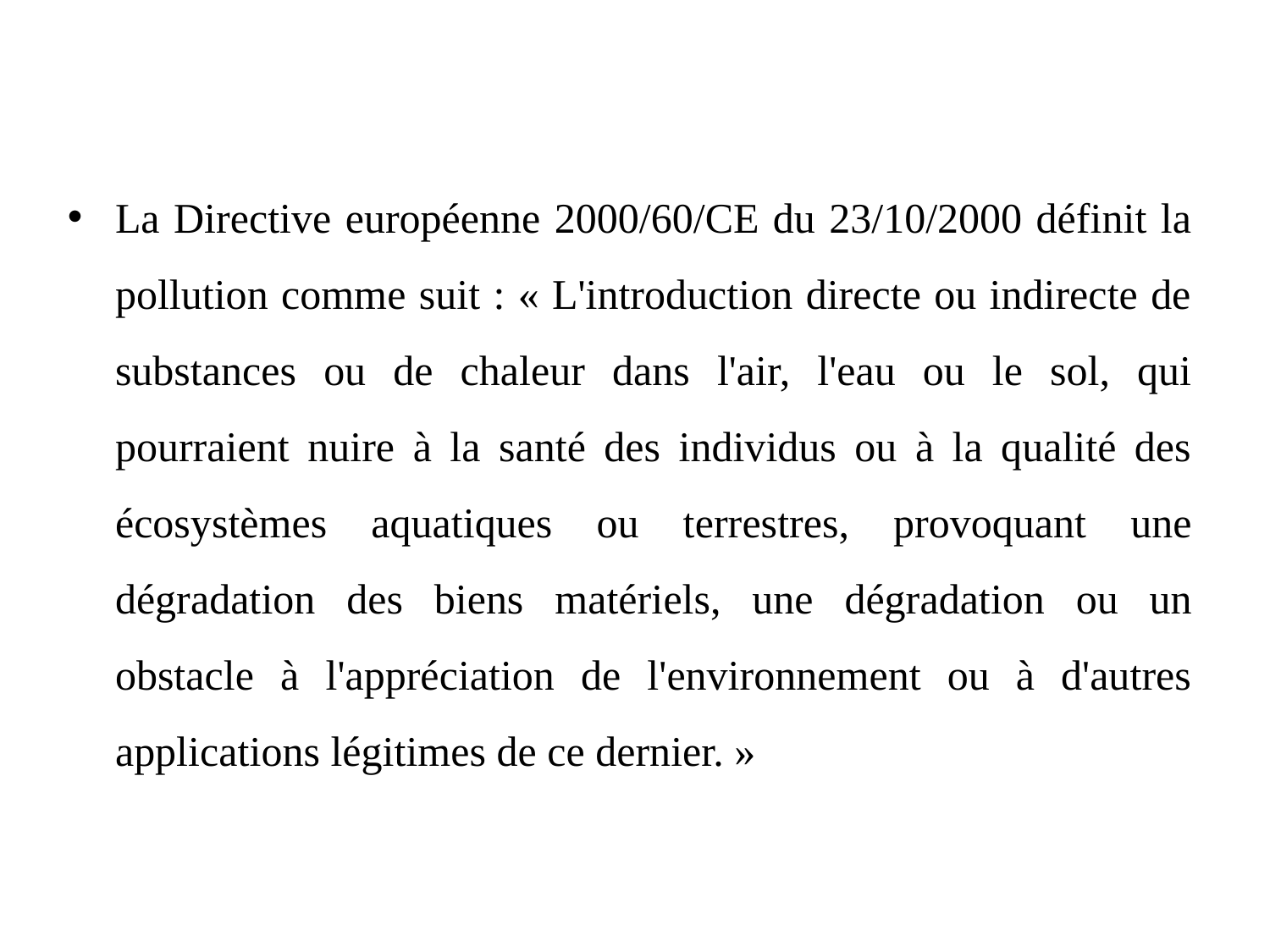

La Directive européenne 2000/60/CE du 23/10/2000 définit la pollution comme suit : « L'introduction directe ou indirecte de substances ou de chaleur dans l'air, l'eau ou le sol, qui pourraient nuire à la santé des individus ou à la qualité des écosystèmes aquatiques ou terrestres, provoquant une dégradation des biens matériels, une dégradation ou un obstacle à l'appréciation de l'environnement ou à d'autres applications légitimes de ce dernier. »